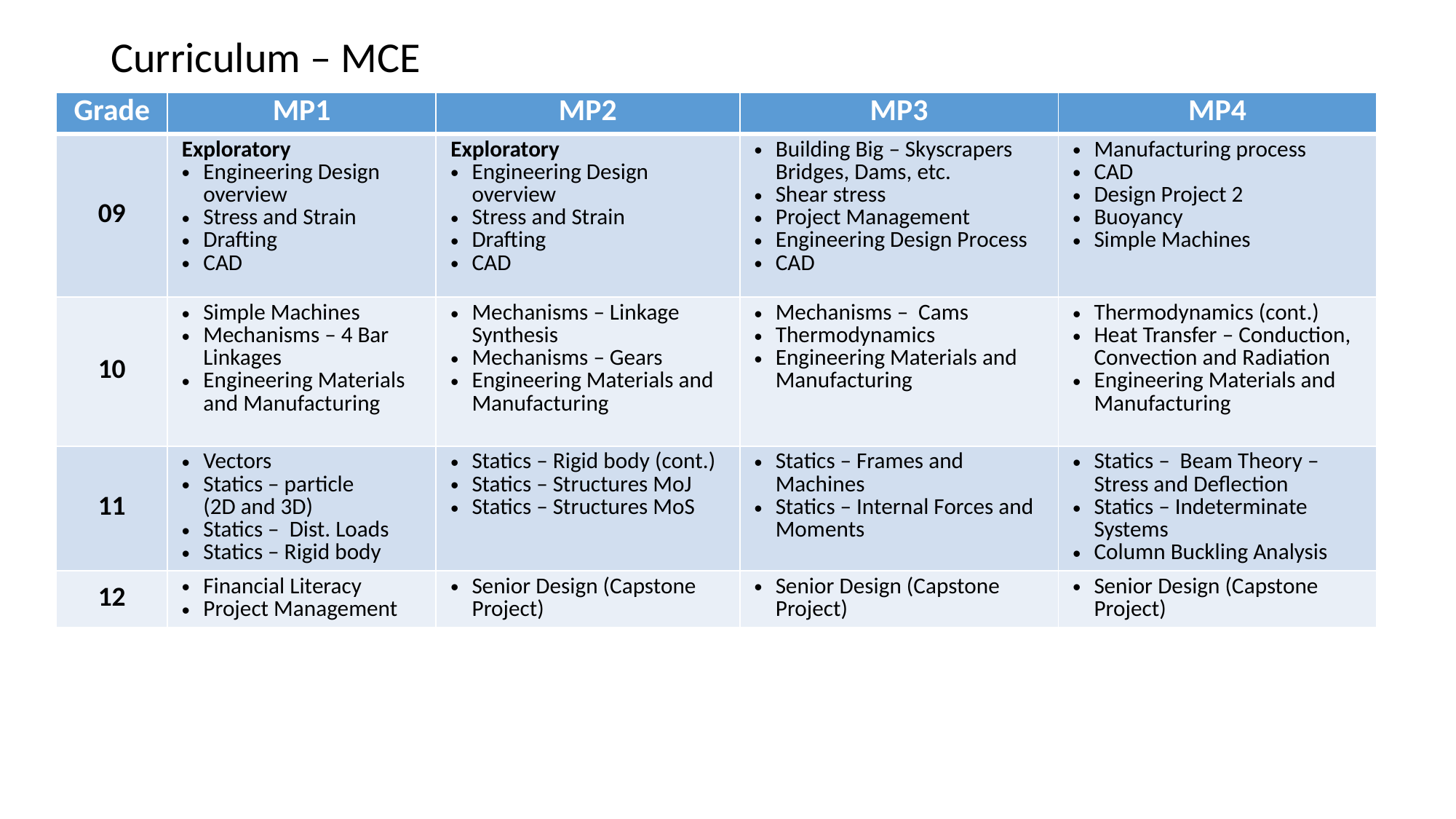

# Curriculum – MCE
| Grade | MP1 | MP2 | MP3 | MP4 |
| --- | --- | --- | --- | --- |
| 09 | Exploratory Engineering Design overview Stress and Strain Drafting CAD | Exploratory Engineering Design overview Stress and Strain Drafting CAD | Building Big – Skyscrapers Bridges, Dams, etc. Shear stress Project Management Engineering Design Process CAD | Manufacturing process CAD Design Project 2 Buoyancy Simple Machines |
| 10 | Simple Machines Mechanisms – 4 Bar Linkages Engineering Materials and Manufacturing | Mechanisms – Linkage Synthesis Mechanisms – Gears Engineering Materials and Manufacturing | Mechanisms – Cams Thermodynamics Engineering Materials and Manufacturing | Thermodynamics (cont.) Heat Transfer – Conduction, Convection and Radiation Engineering Materials and Manufacturing |
| 11 | Vectors Statics – particle (2D and 3D) Statics – Dist. Loads Statics – Rigid body | Statics – Rigid body (cont.) Statics – Structures MoJ Statics – Structures MoS | Statics – Frames and Machines Statics – Internal Forces and Moments | Statics – Beam Theory – Stress and Deflection Statics – Indeterminate Systems Column Buckling Analysis |
| 12 | Financial Literacy Project Management | Senior Design (Capstone Project) | Senior Design (Capstone Project) | Senior Design (Capstone Project) |